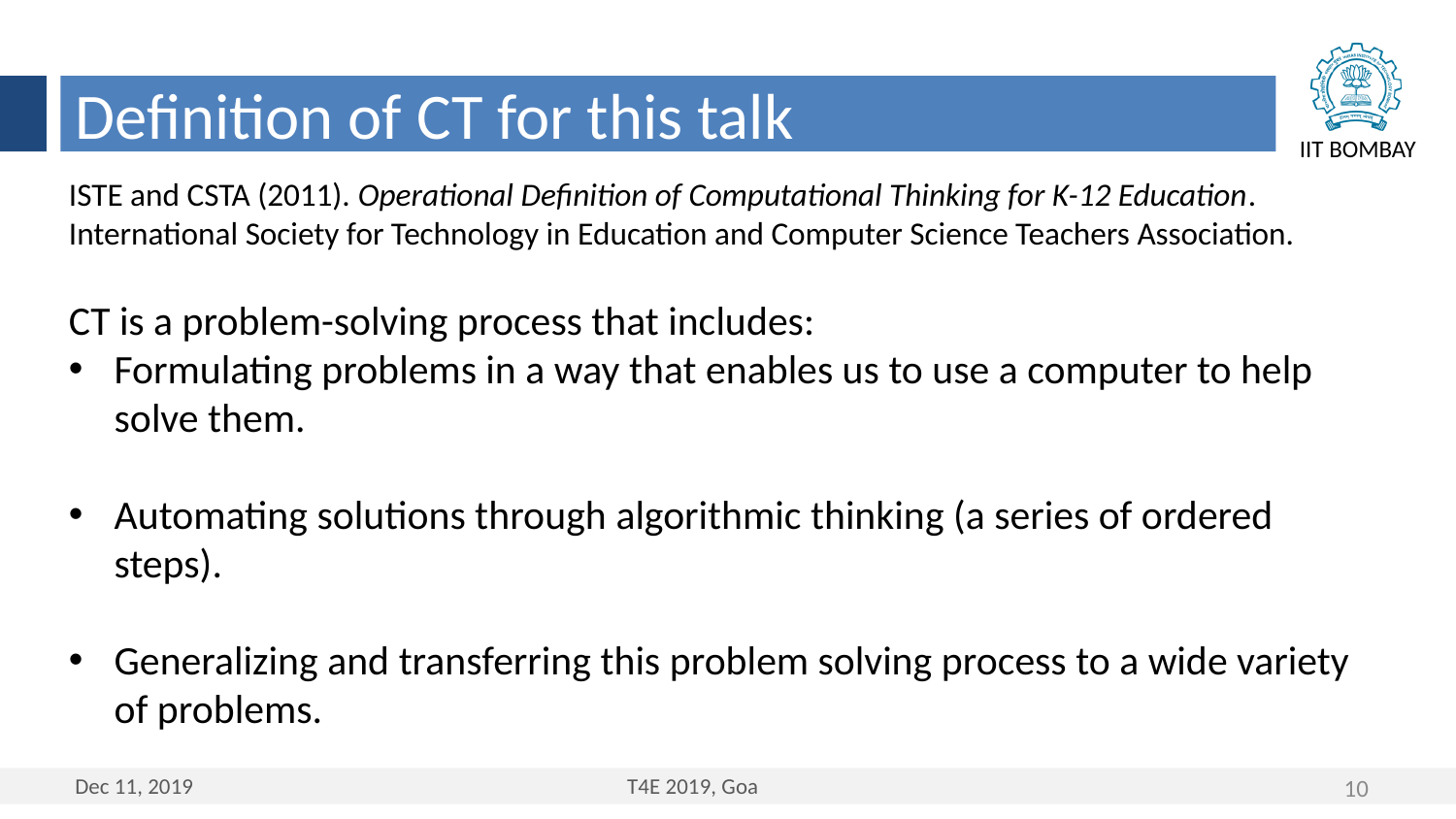

Definition of CT for this talk
ISTE and CSTA (2011). Operational Definition of Computational Thinking for K-12 Education. International Society for Technology in Education and Computer Science Teachers Association.

CT is a problem-solving process that includes:
Formulating problems in a way that enables us to use a computer to help solve them.

Automating solutions through algorithmic thinking (a series of ordered steps).

Generalizing and transferring this problem solving process to a wide variety of problems.

10